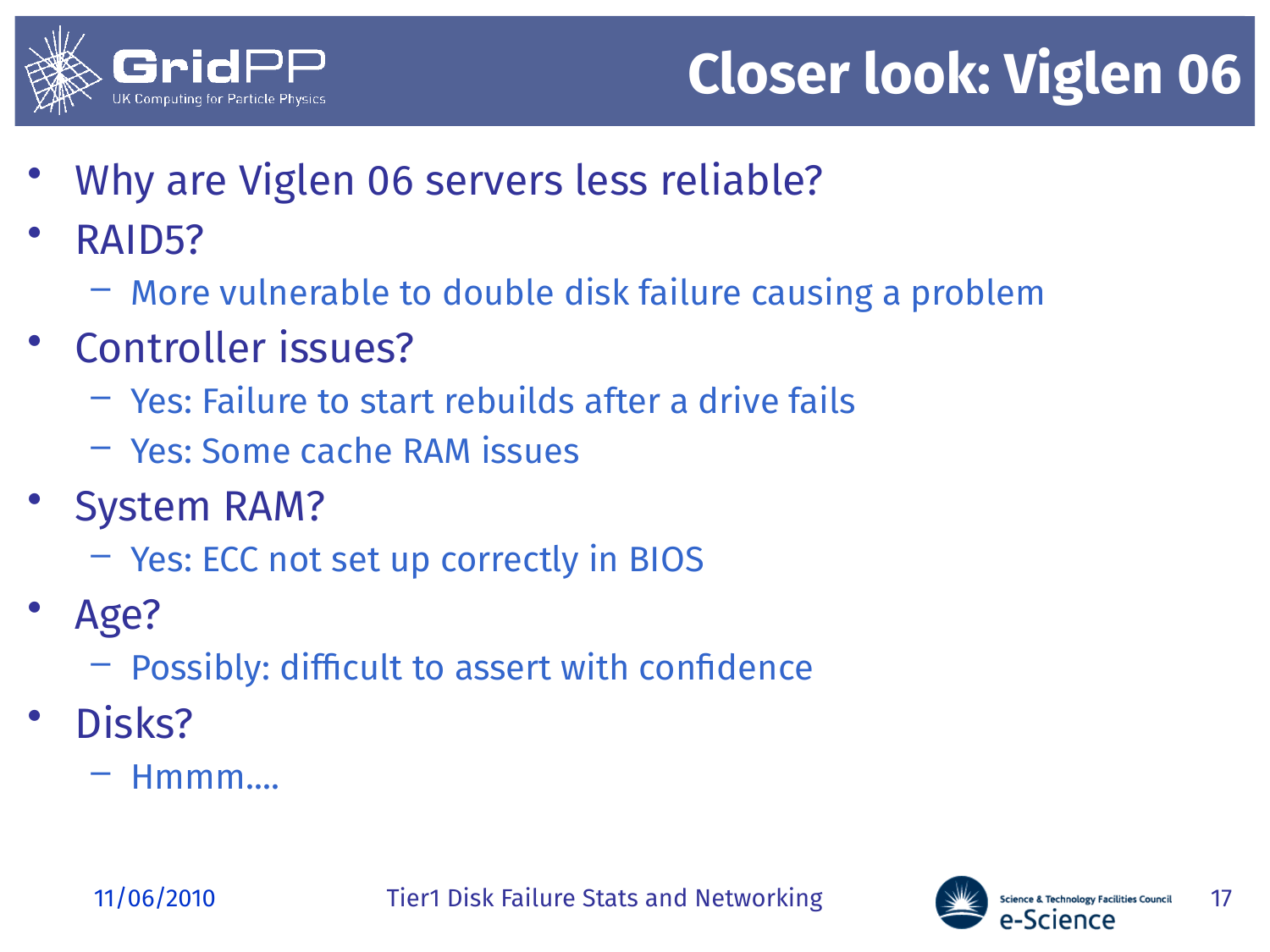

# Closer look: Viglen 06
Why are Viglen 06 servers less reliable?
RAID5?
More vulnerable to double disk failure causing a problem
Controller issues?
Yes: Failure to start rebuilds after a drive fails
Yes: Some cache RAM issues
System RAM?
Yes: ECC not set up correctly in BIOS
Age?
Possibly: difficult to assert with confidence
Disks?
Hmmm....
11/06/2010
Tier1 Disk Failure Stats and Networking
17